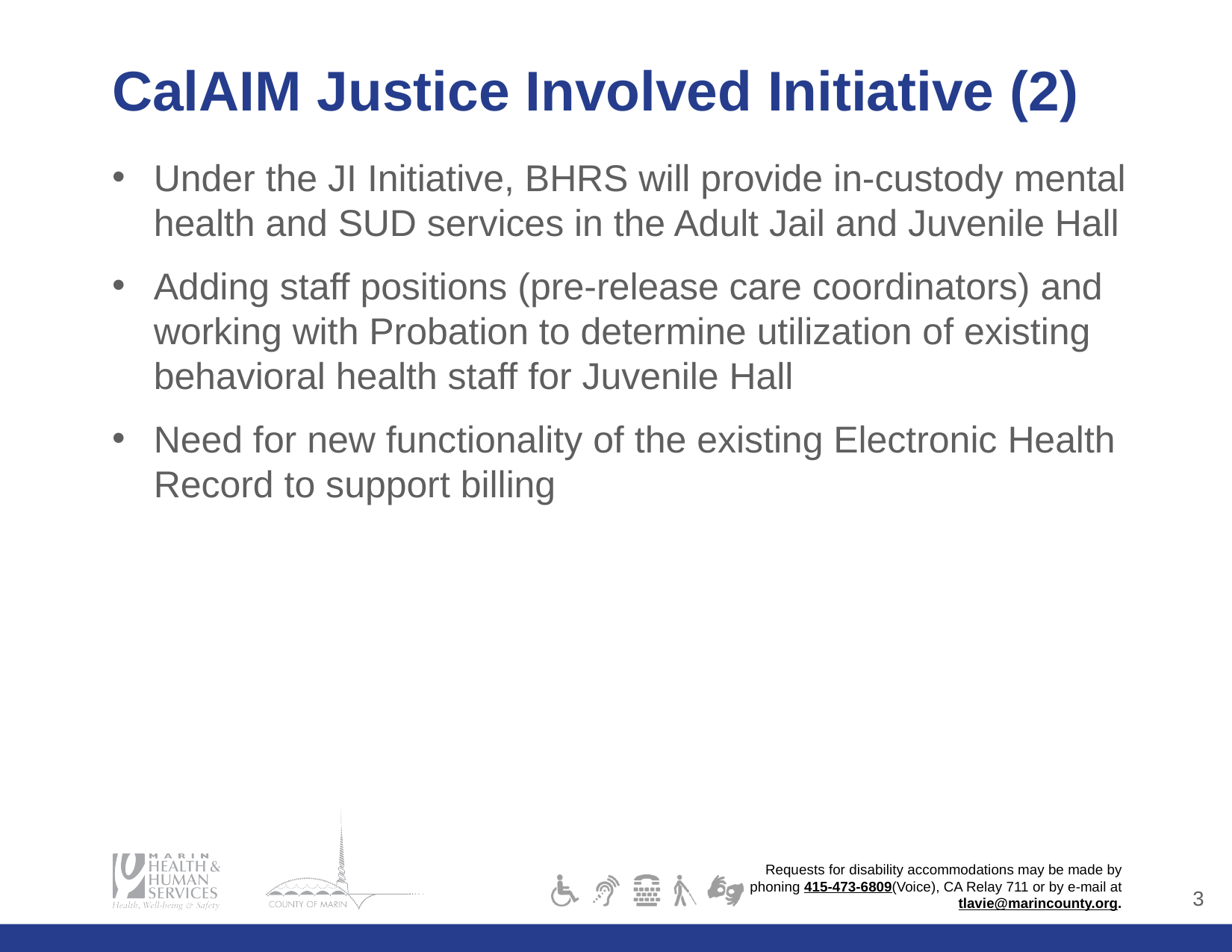

# CalAIM Justice Involved Initiative (2)
Under the JI Initiative, BHRS will provide in-custody mental health and SUD services in the Adult Jail and Juvenile Hall
Adding staff positions (pre-release care coordinators) and working with Probation to determine utilization of existing behavioral health staff for Juvenile Hall
Need for new functionality of the existing Electronic Health Record to support billing

3